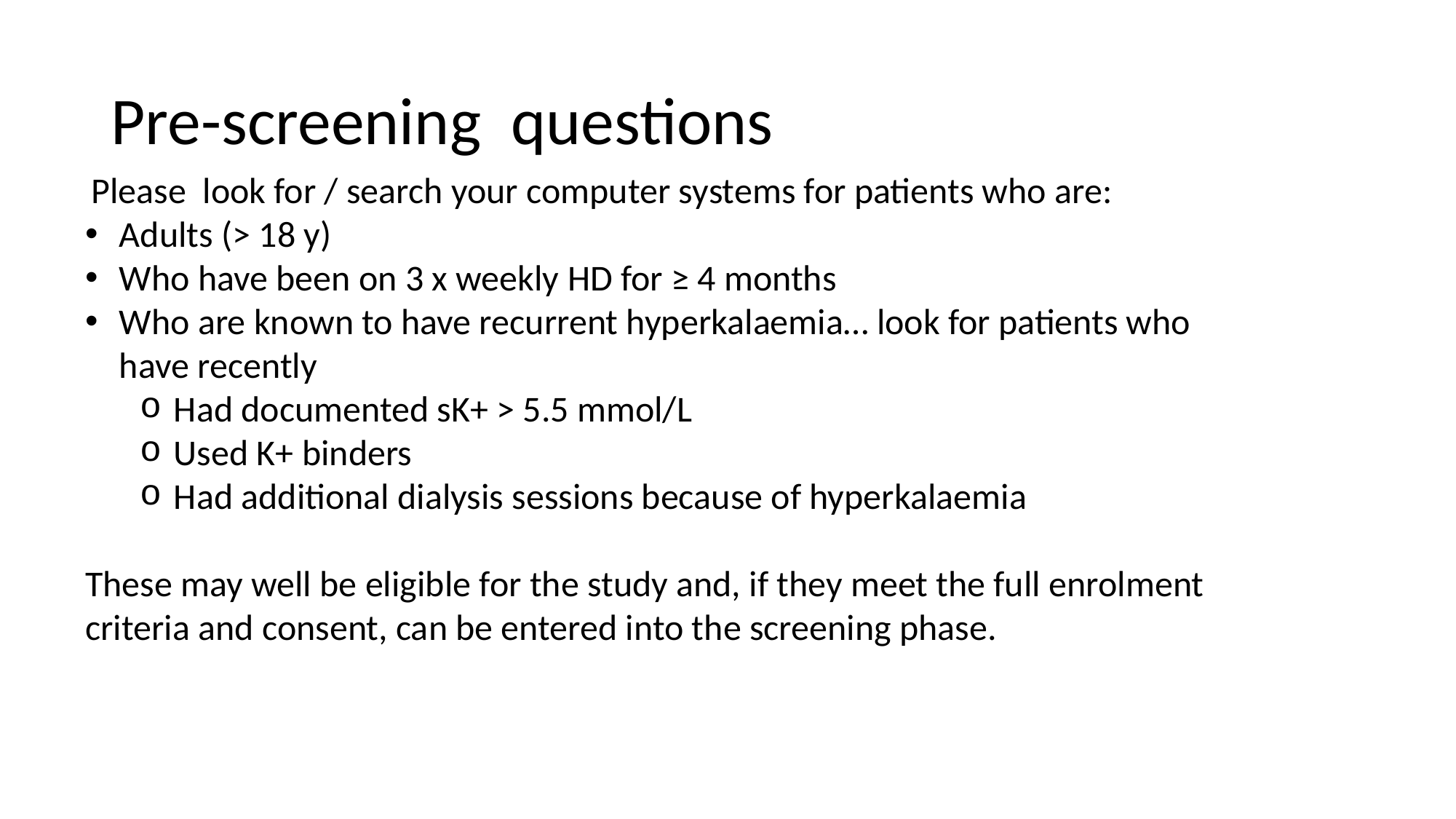

# Pre-screening  questions
 Please  look for / search your computer systems for patients who are:
Adults (> 18 y)
Who have been on 3 x weekly HD for ≥ 4 months
Who are known to have recurrent hyperkalaemia… look for patients who have recently
Had documented sK+ > 5.5 mmol/L
Used K+ binders
Had additional dialysis sessions because of hyperkalaemia

These may well be eligible for the study and, if they meet the full enrolment criteria and consent, can be entered into the screening phase.